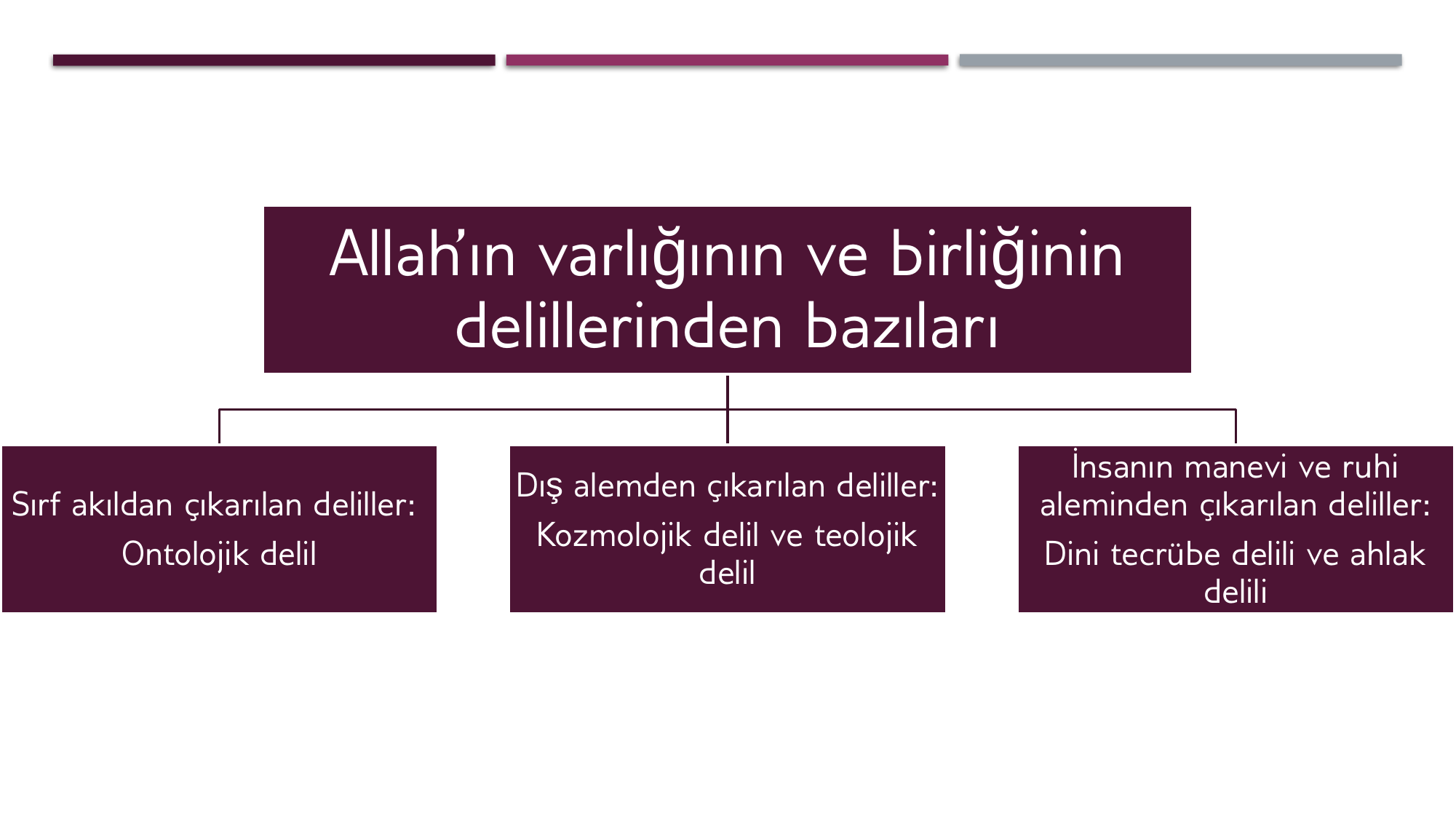

Allah’ın varlığının ve birliğinin delillerinden bazıları
Sırf akıldan çıkarılan deliller:
Ontolojik delil
Dış alemden çıkarılan deliller:
Kozmolojik delil ve teolojik delil
İnsanın manevi ve ruhi aleminden çıkarılan deliller:
Dini tecrübe delili ve ahlak delili